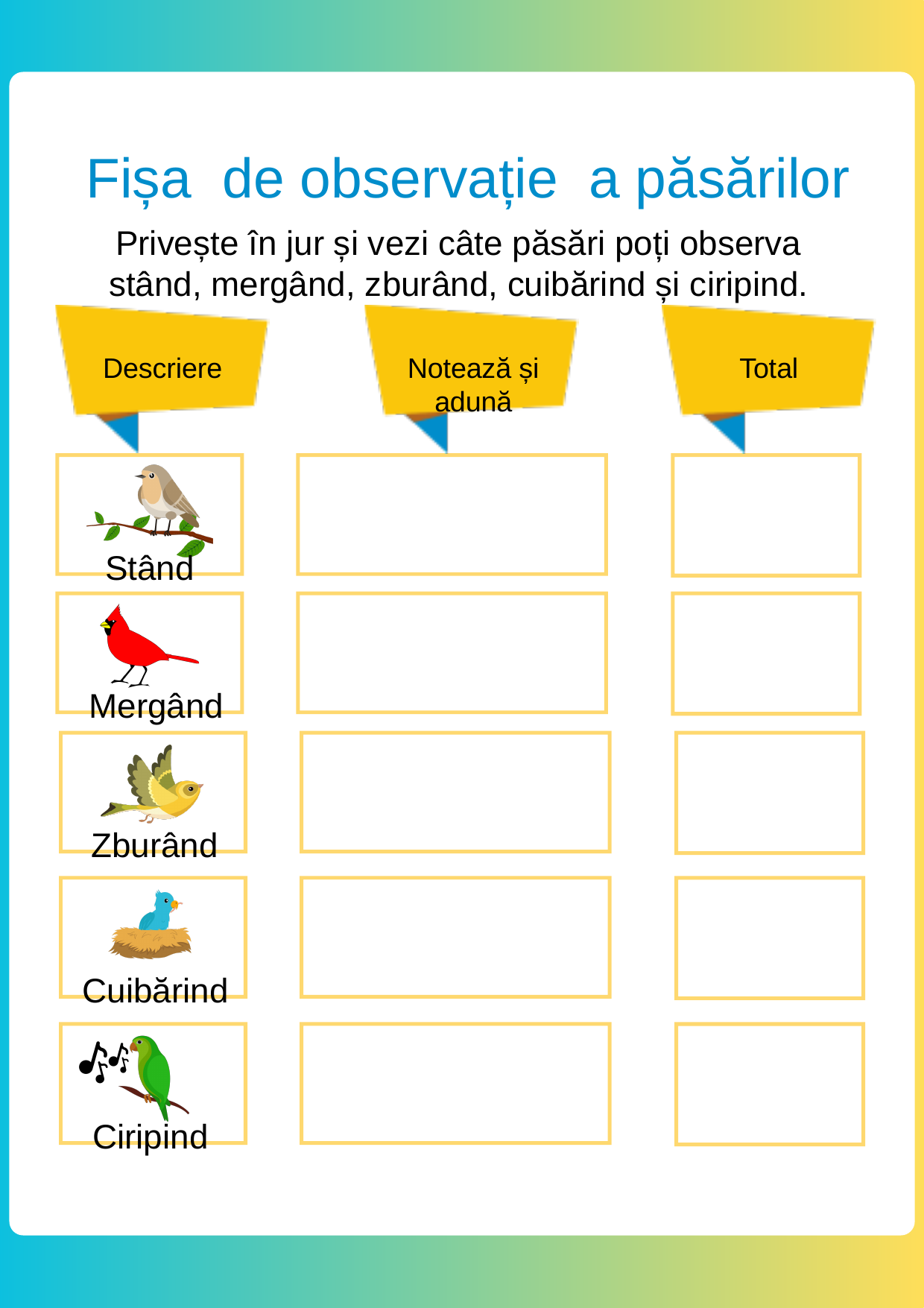

Fișa  de observație  a păsărilor
Privește în jur și vezi câte păsări poți observa stând, mergând, zburând, cuibărind și ciripind.

Descriere

Notează și adună

Total

Stând

Mergând

Zburând

Cuibărind

Ciripind